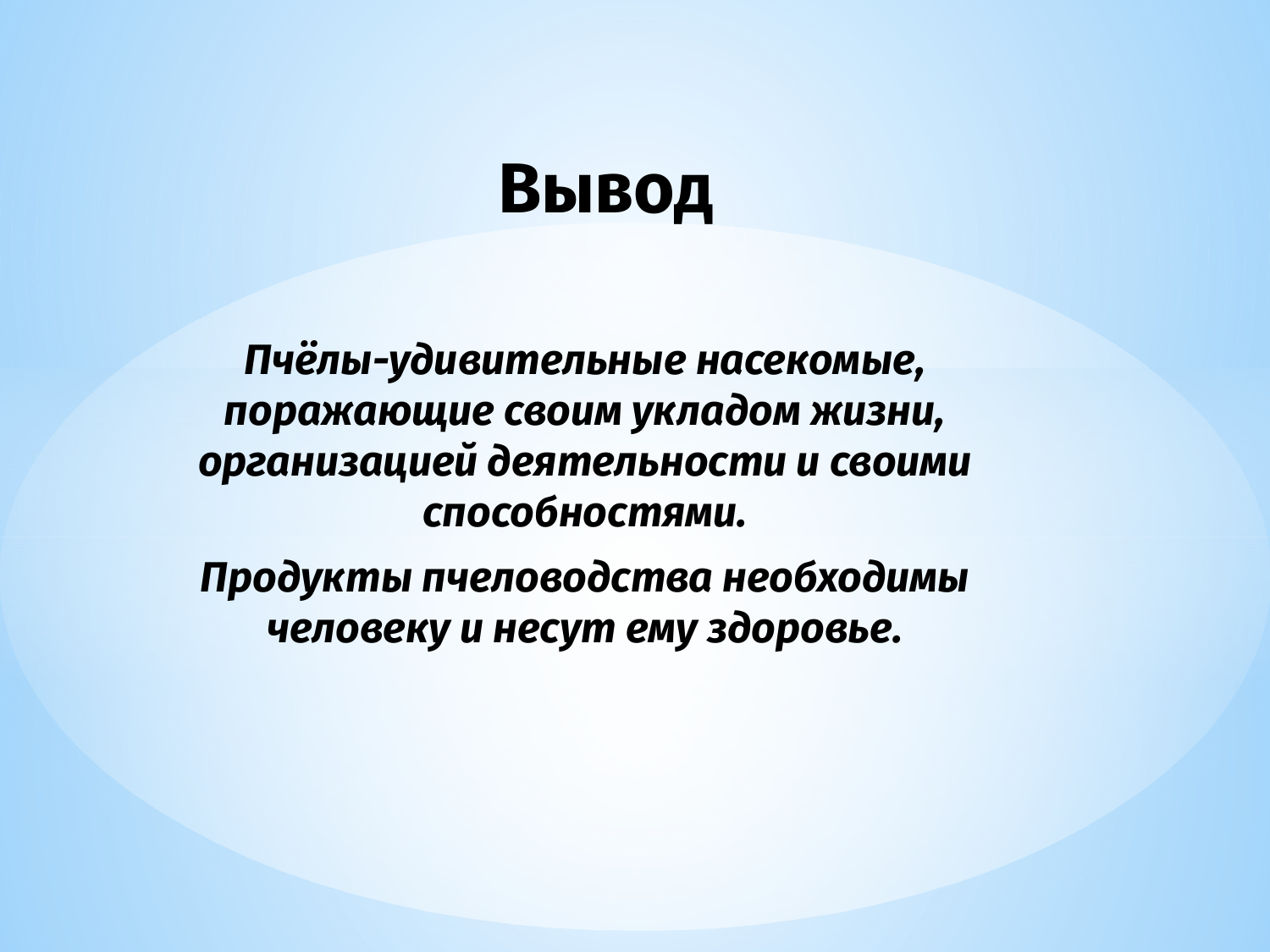

# Вывод
Пчёлы-удивительные насекомые, поражающие своим укладом жизни, организацией деятельности и своими способностями.
Продукты пчеловодства необходимы человеку и несут ему здоровье.